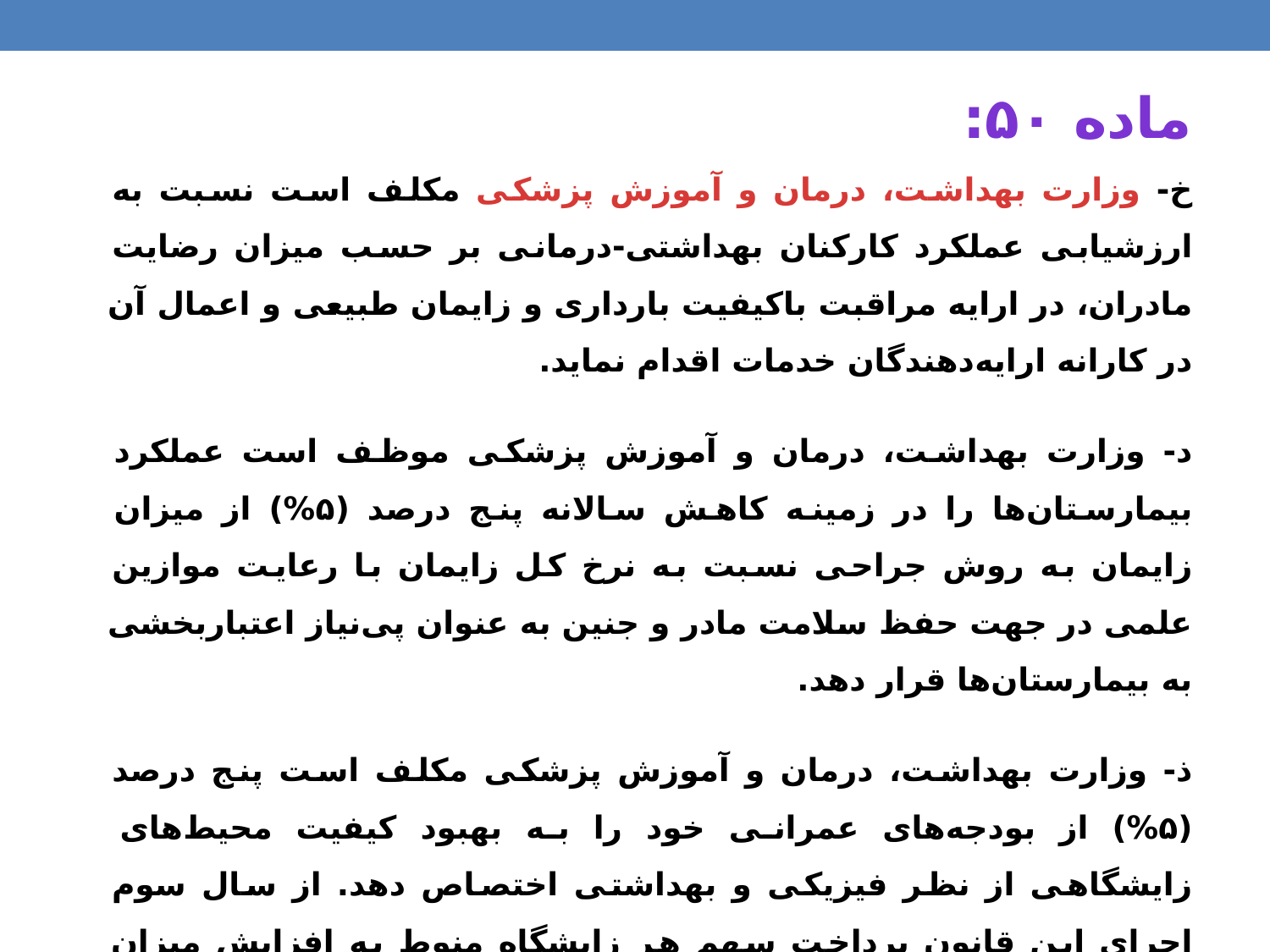

ماده ۵۰:
خ- وزارت بهداشت، درمان و آموزش پزشکی مکلف است نسبت به ارزشیابی عملکرد کارکنان بهداشتی-درمانی بر حسب میزان رضایت مادران، در ارایه مراقبت باکیفیت بارداری و زایمان طبیعی و اعمال آن در کارانه ارایه‌دهندگان خدمات اقدام نماید.

د- وزارت بهداشت، درمان و آموزش پزشکی موظف است عملکرد بیمارستان‌ها را در زمینه کاهش سالانه پنج درصد (۵%) از میزان زایمان به روش جراحی نسبت به نرخ کل زایمان با رعایت موازین علمی در جهت حفظ سلامت مادر و جنین به عنوان پی‌نیاز اعتباربخشی به بیمارستان‌ها قرار دهد.

ذ- وزارت بهداشت، درمان و آموزش پزشکی مکلف است پنج درصد (۵%) از بودجه‌های عمرانی خود را به بهبود کیفیت محیط‌های زایشگاهی از نظر فیزیکی و بهداشتی اختصاص دهد. از سال سوم اجرای این قانون پرداخت سهم هر زایشگاه منوط به افزایش میزان رضایت مادران باردار از محیط فیزیکی زایشگاه می‌باشد.